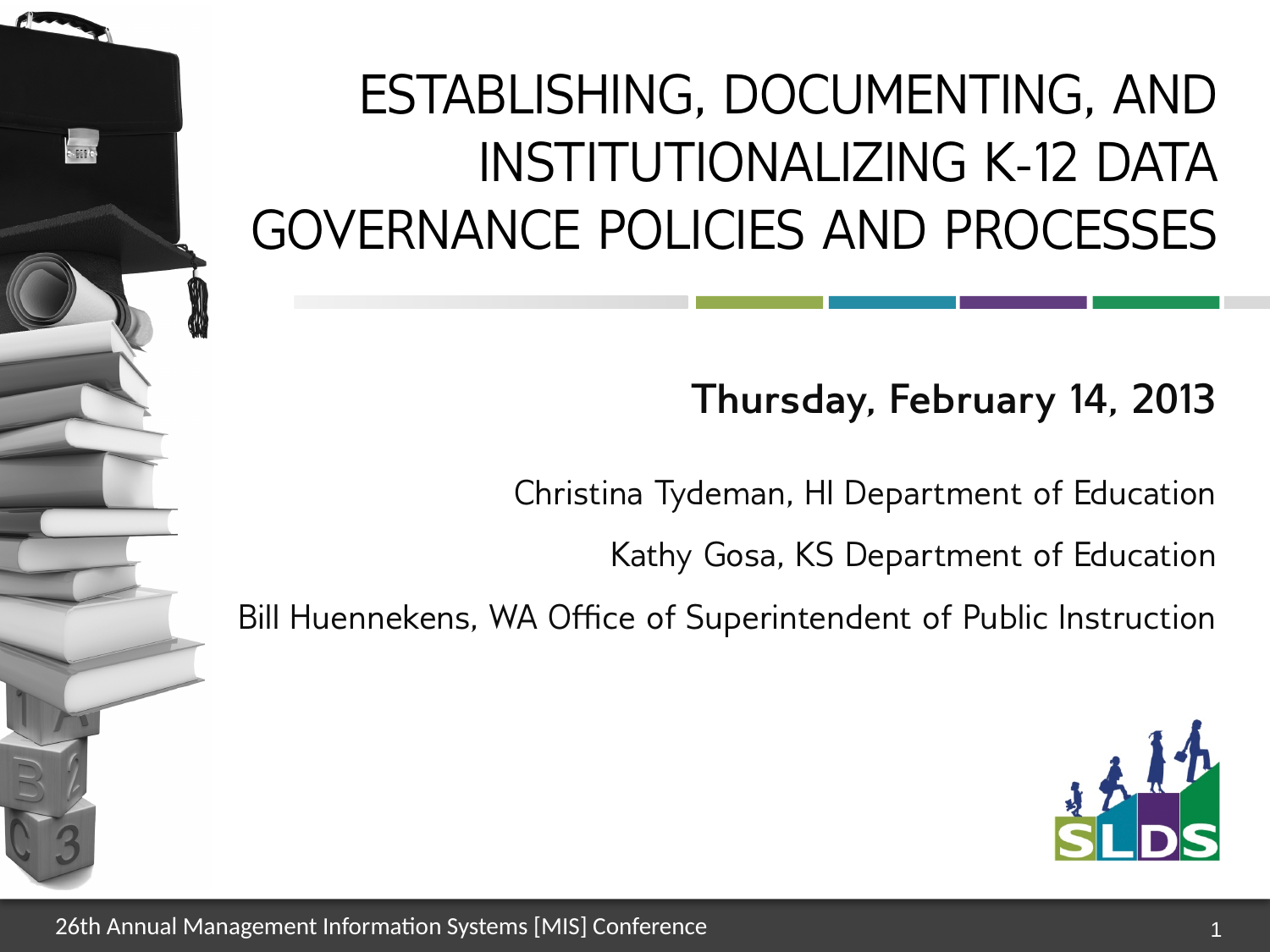

# Establishing, documenting, and institutionalizing K-12 data governance policies and processes
Thursday, February 14, 2013

Christina Tydeman, HI Department of Education
Kathy Gosa, KS Department of Education
Bill Huennekens, WA Office of Superintendent of Public Instruction
1